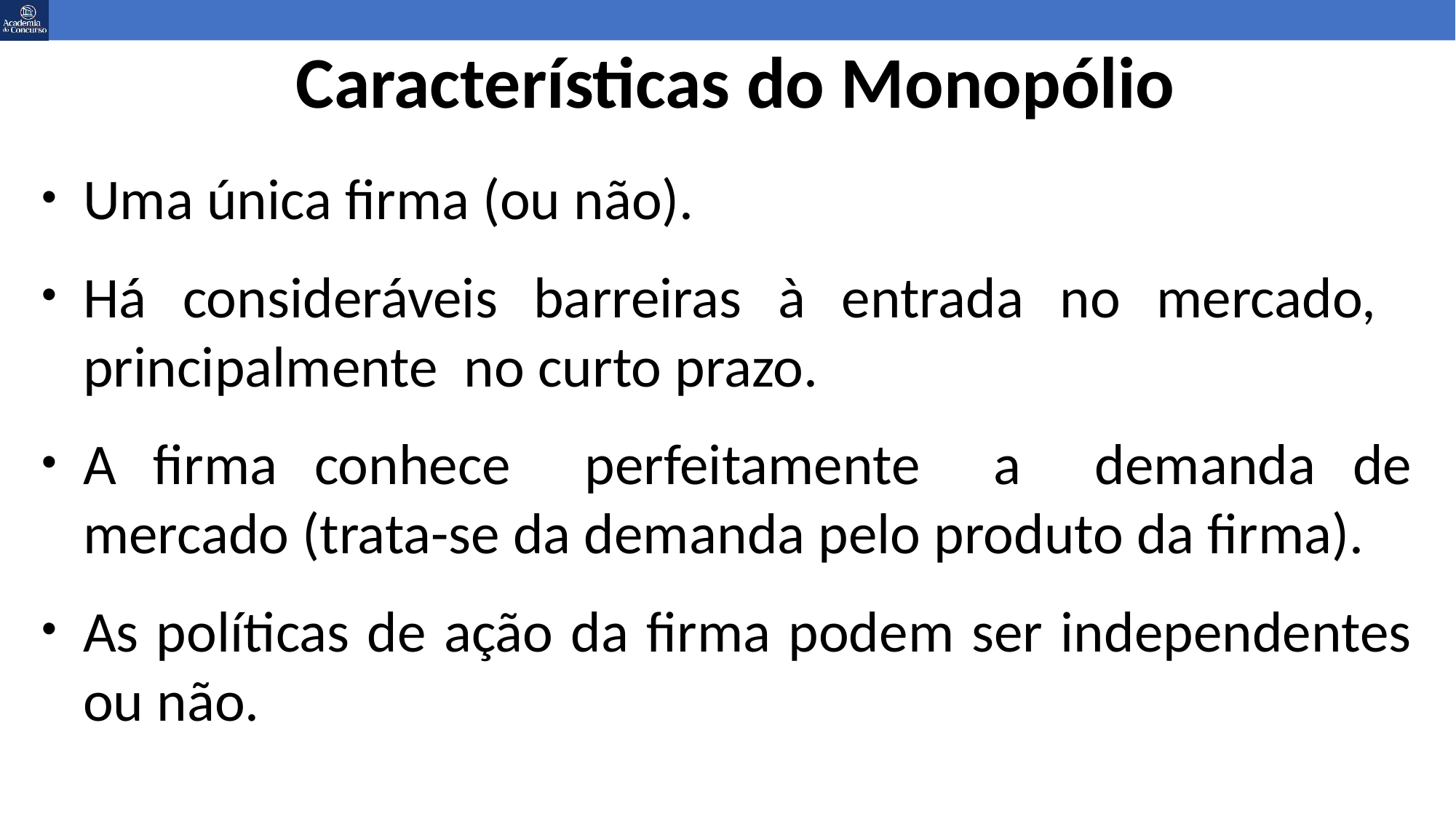

# Características do Monopólio
Uma única firma (ou não).
Há consideráveis barreiras à entrada no mercado,  principalmente  no curto prazo.
A firma conhece  perfeitamente  a  demanda de mercado (trata-se da demanda pelo produto da firma).
As políticas de ação da firma podem ser independentes ou não.